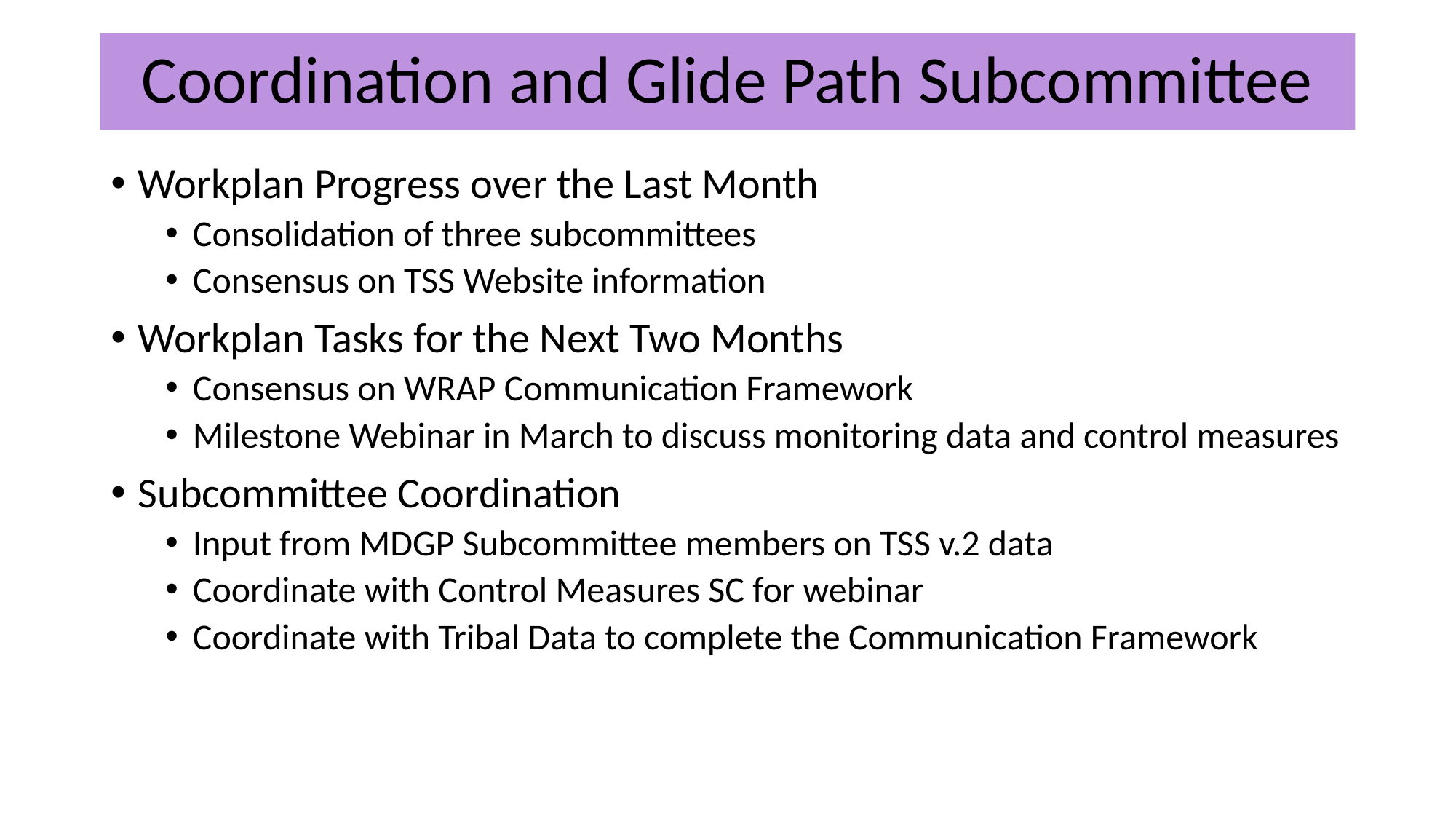

# Coordination and Glide Path Subcommittee
Workplan Progress over the Last Month
Consolidation of three subcommittees
Consensus on TSS Website information
Workplan Tasks for the Next Two Months
Consensus on WRAP Communication Framework
Milestone Webinar in March to discuss monitoring data and control measures
Subcommittee Coordination
Input from MDGP Subcommittee members on TSS v.2 data
Coordinate with Control Measures SC for webinar
Coordinate with Tribal Data to complete the Communication Framework